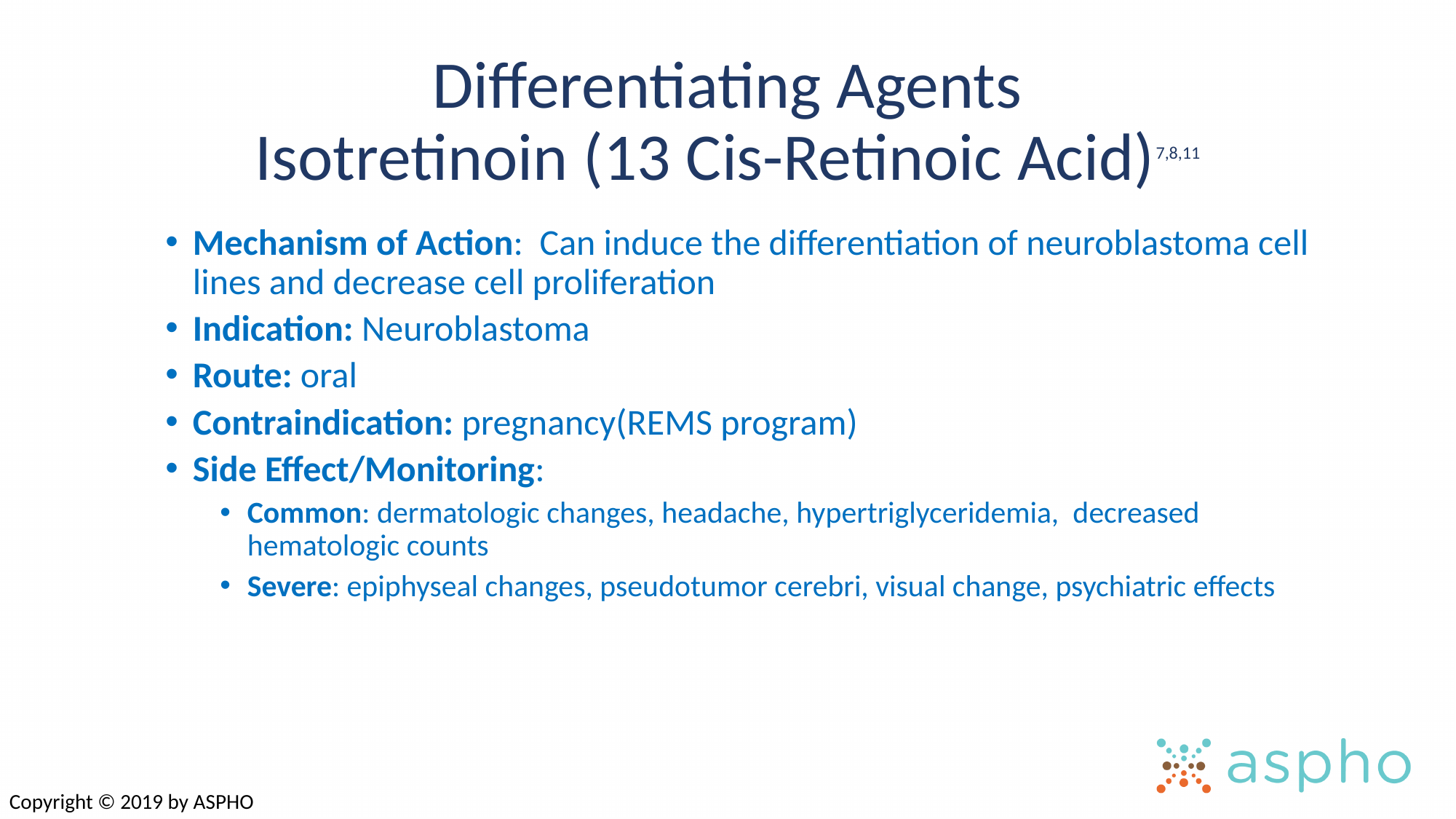

# Differentiating Agents Isotretinoin (13 Cis-Retinoic Acid)7,8,11
Mechanism of Action:  Can induce the differentiation of neuroblastoma cell lines and decrease cell proliferation
Indication: Neuroblastoma
Route: oral
Contraindication: pregnancy(REMS program)
Side Effect/Monitoring:
Common: dermatologic changes, headache, hypertriglyceridemia,  decreased hematologic counts
Severe: epiphyseal changes, pseudotumor cerebri, visual change, psychiatric effects

Copyright © 2019 by ASPHO